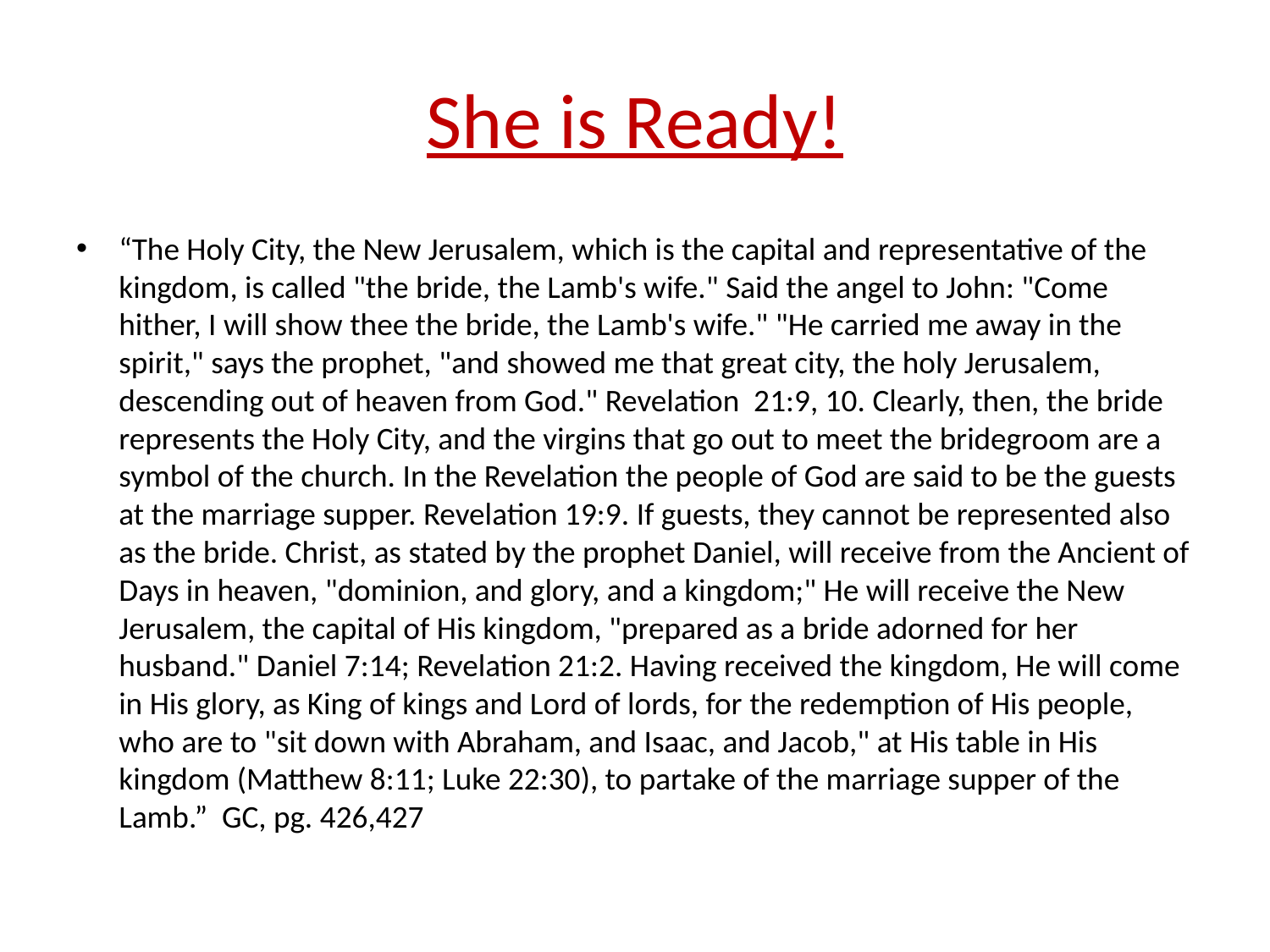

# She is Ready!
“The Holy City, the New Jerusalem, which is the capital and representative of the kingdom, is called "the bride, the Lamb's wife." Said the angel to John: "Come hither, I will show thee the bride, the Lamb's wife." "He carried me away in the spirit," says the prophet, "and showed me that great city, the holy Jerusalem, descending out of heaven from God." Revelation  21:9, 10. Clearly, then, the bride represents the Holy City, and the virgins that go out to meet the bridegroom are a symbol of the church. In the Revelation the people of God are said to be the guests at the marriage supper. Revelation 19:9. If guests, they cannot be represented also as the bride. Christ, as stated by the prophet Daniel, will receive from the Ancient of Days in heaven, "dominion, and glory, and a kingdom;" He will receive the New Jerusalem, the capital of His kingdom, "prepared as a bride adorned for her husband." Daniel 7:14; Revelation 21:2. Having received the kingdom, He will come in His glory, as King of kings and Lord of lords, for the redemption of His people, who are to "sit down with Abraham, and Isaac, and Jacob," at His table in His kingdom (Matthew 8:11; Luke 22:30), to partake of the marriage supper of the Lamb.”  GC, pg. 426,427